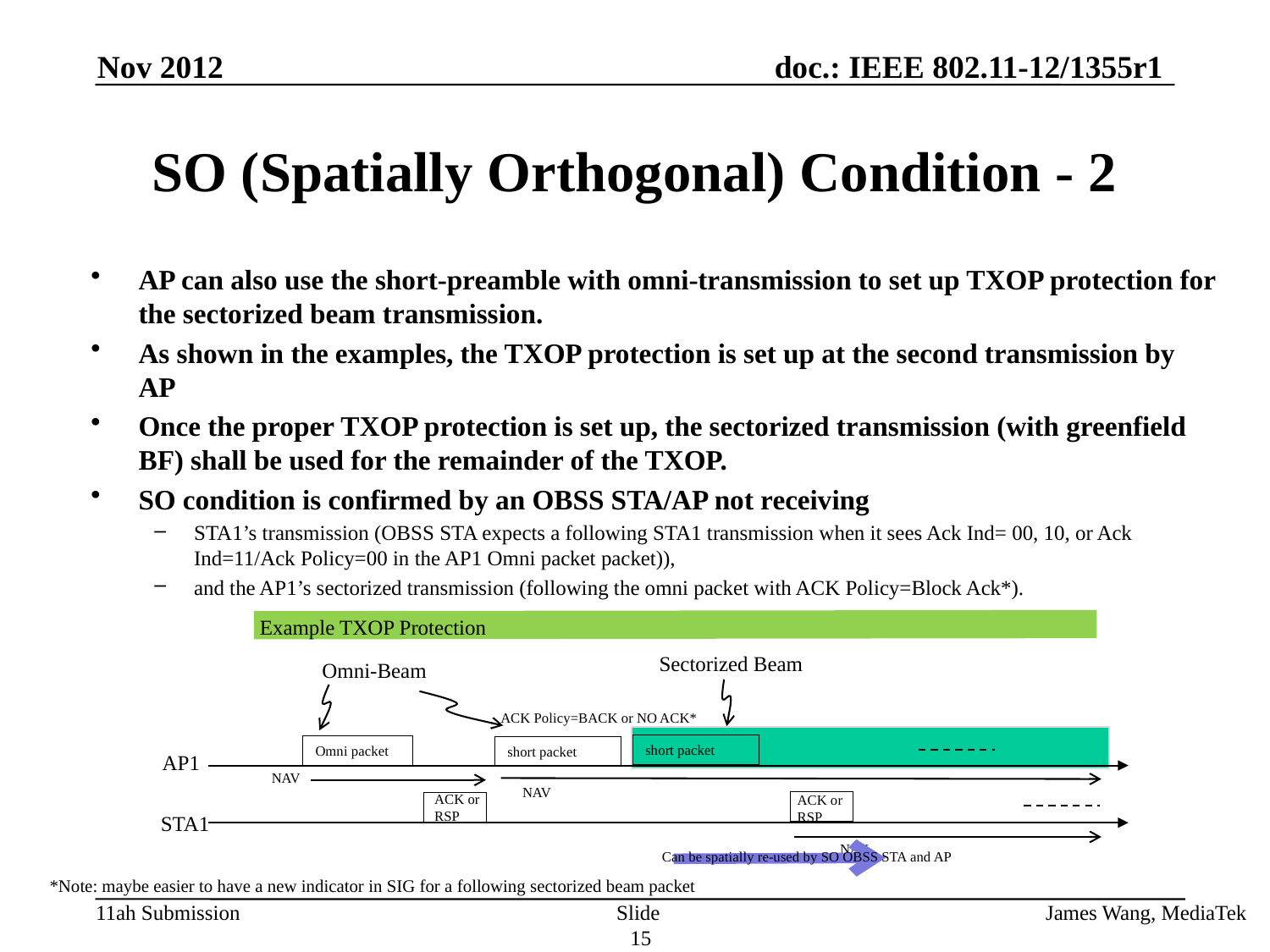

Nov 2012
# SO (Spatially Orthogonal) Condition - 2
AP can also use the short-preamble with omni-transmission to set up TXOP protection for the sectorized beam transmission.
As shown in the examples, the TXOP protection is set up at the second transmission by AP
Once the proper TXOP protection is set up, the sectorized transmission (with greenfield BF) shall be used for the remainder of the TXOP.
SO condition is confirmed by an OBSS STA/AP not receiving
STA1’s transmission (OBSS STA expects a following STA1 transmission when it sees Ack Ind= 00, 10, or Ack Ind=11/Ack Policy=00 in the AP1 Omni packet packet)),
and the AP1’s sectorized transmission (following the omni packet with ACK Policy=Block Ack*).

Example TXOP Protection
Sectorized Beam
Omni-Beam

ACK Policy=BACK or NO ACK*

short packet
Omni packet
short packet
AP1
NAV
NAV
ACK or RSP
ACK or RSP

STA1
NAV
Can be spatially re-used by SO OBSS STA and AP
*Note: maybe easier to have a new indicator in SIG for a following sectorized beam packet
Slide 15
James Wang, MediaTek